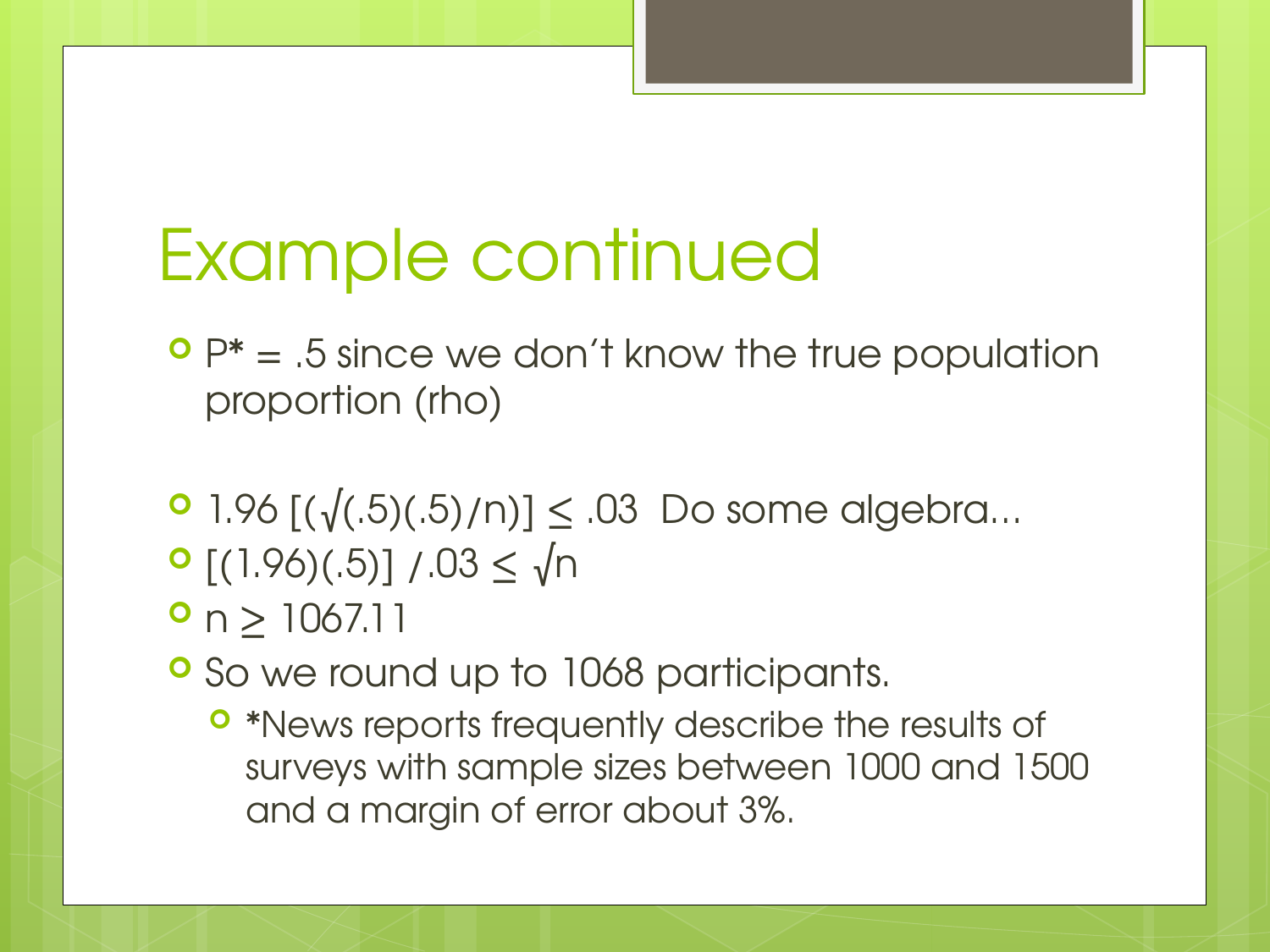

# Example continued
P* = .5 since we don’t know the true population proportion (rho)

1.96 [(√(.5)(.5)/n)] ≤ .03  Do some algebra…
[(1.96)(.5)] /.03 ≤ √n
n ≥ 1067.11
So we round up to 1068 participants.
*News reports frequently describe the results of surveys with sample sizes between 1000 and 1500 and a margin of error about 3%.